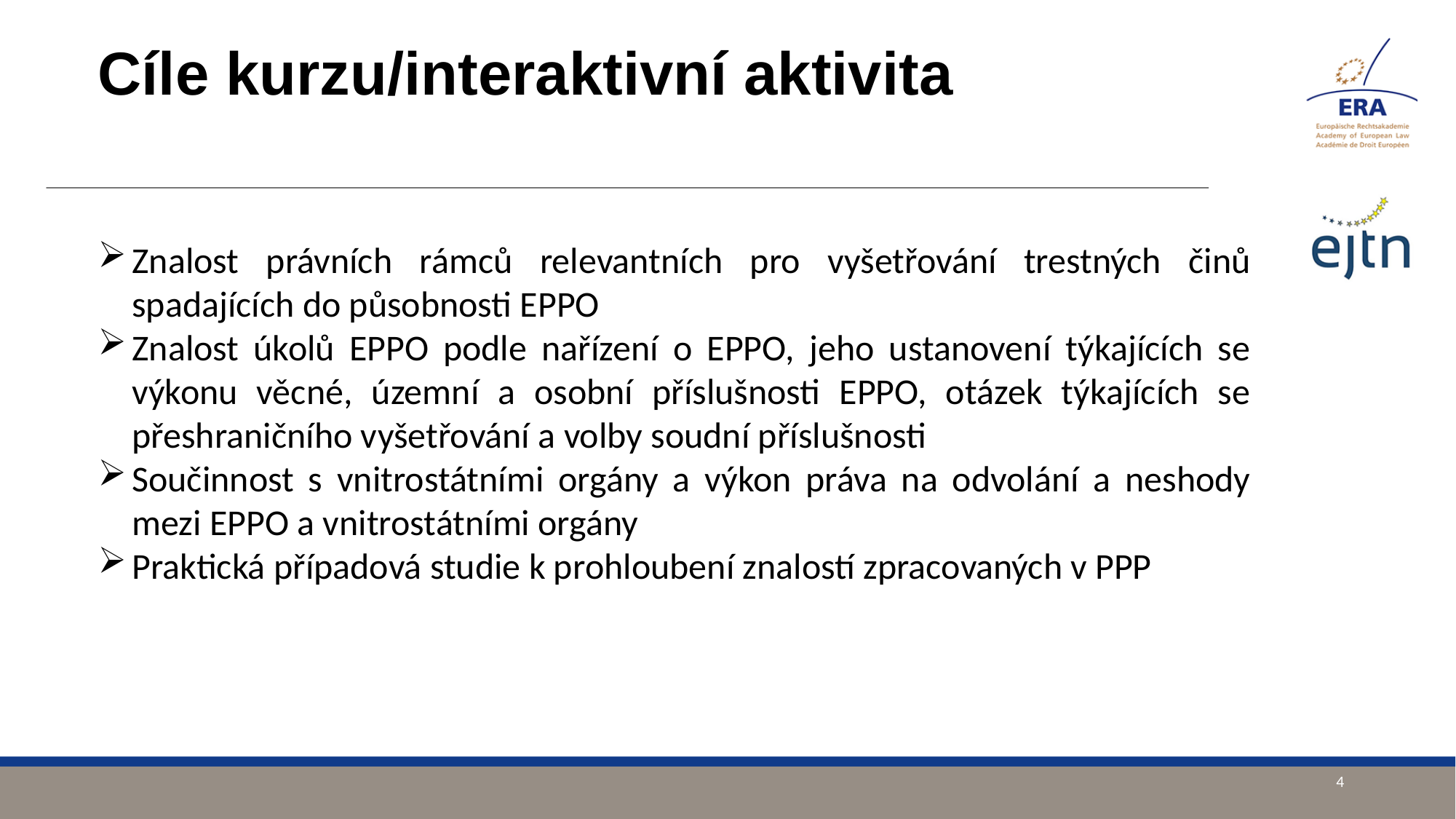

Cíle kurzu/interaktivní aktivita
Znalost právních rámců relevantních pro vyšetřování trestných činů spadajících do působnosti EPPO
Znalost úkolů EPPO podle nařízení o EPPO, jeho ustanovení týkajících se výkonu věcné, územní a osobní příslušnosti EPPO, otázek týkajících se přeshraničního vyšetřování a volby soudní příslušnosti
Součinnost s vnitrostátními orgány a výkon práva na odvolání a neshody mezi EPPO a vnitrostátními orgány
Praktická případová studie k prohloubení znalostí zpracovaných v PPP

4